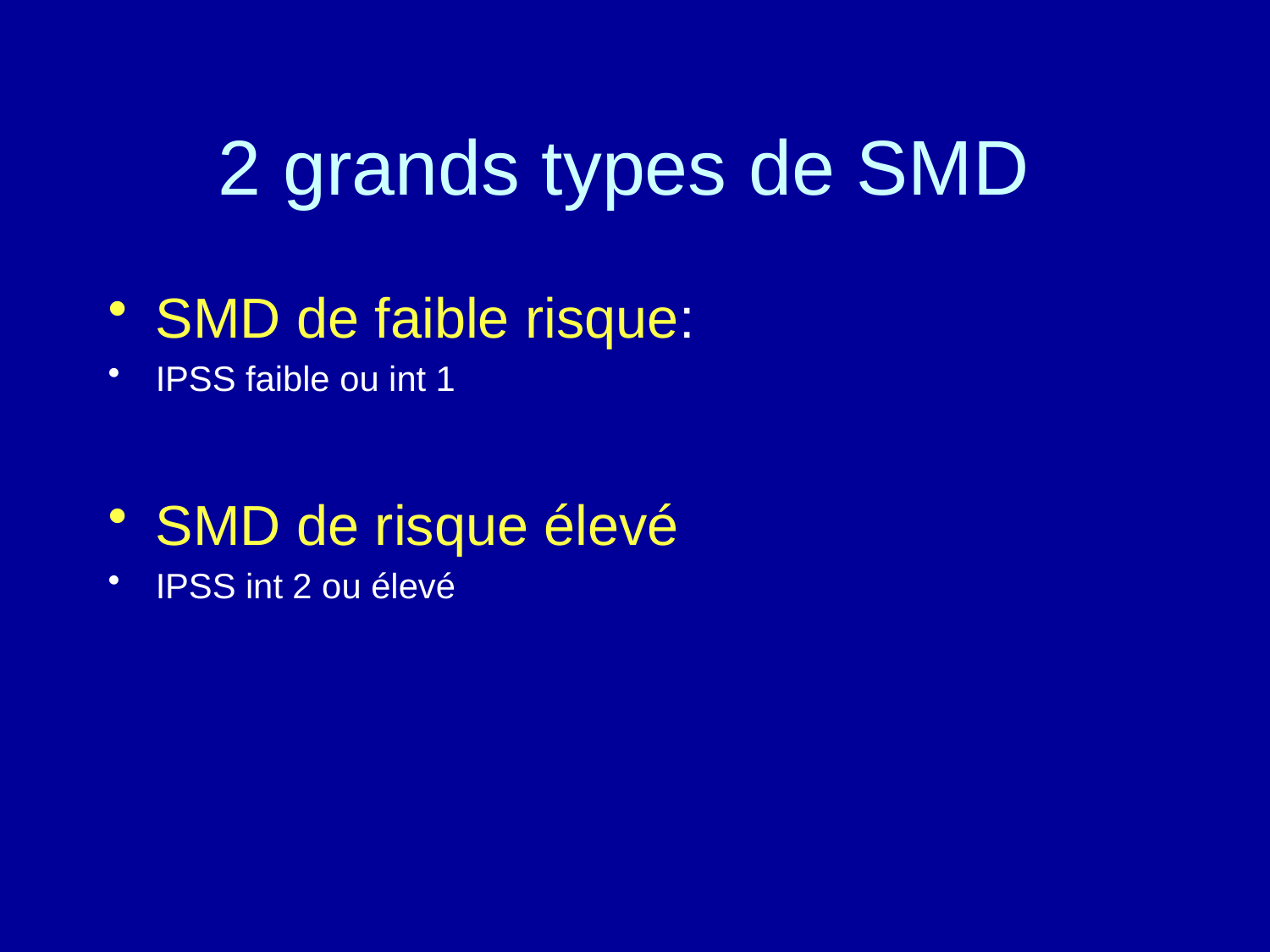

# 2 grands types de SMD
SMD de faible risque:
IPSS faible ou int 1

SMD de risque élevé
IPSS int 2 ou élevé